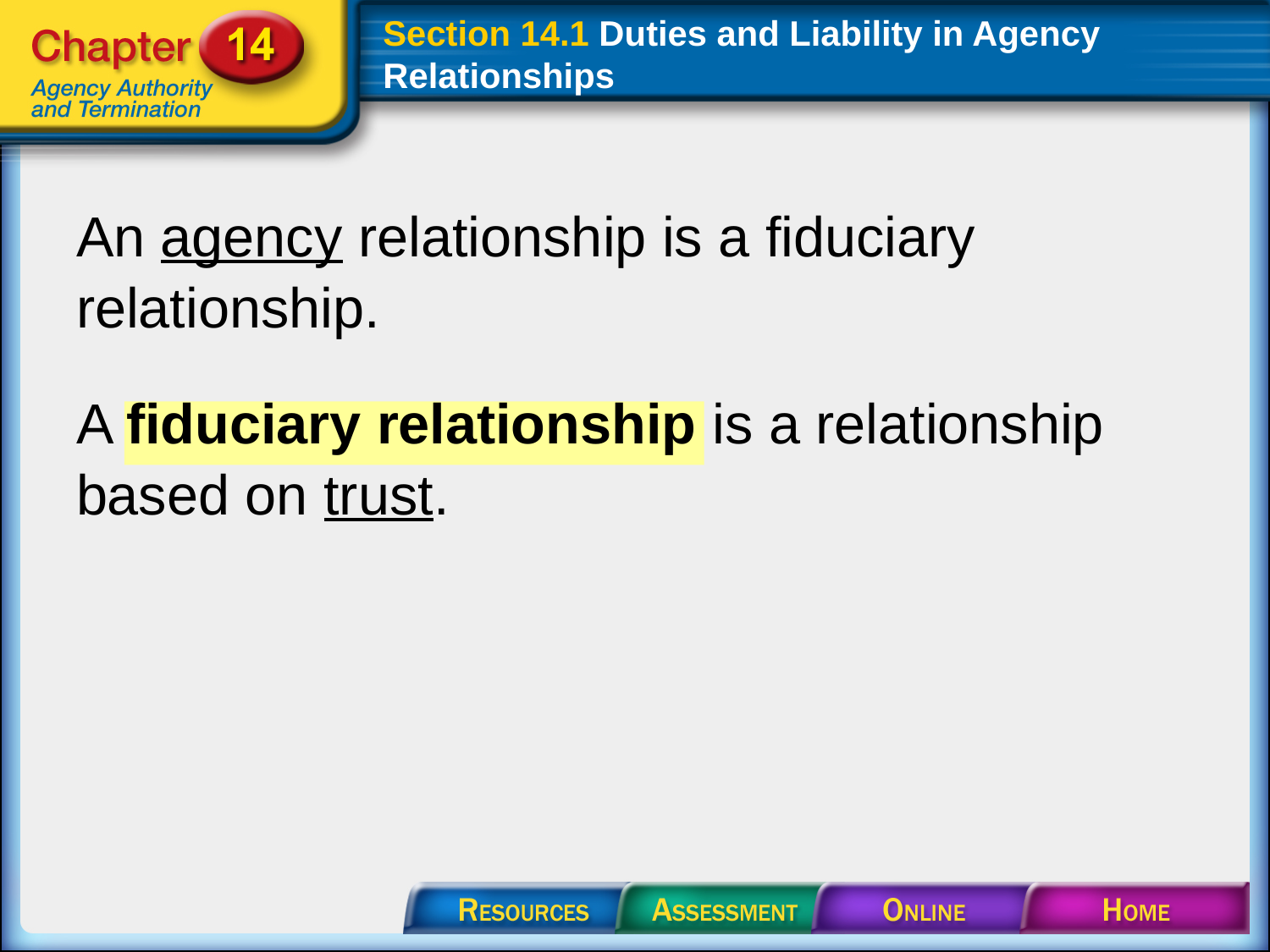

# Section 14.1 Duties and Liability in Agency Relationships
An agency relationship is a fiduciary relationship.
A fiduciary relationship is a relationship based on trust.